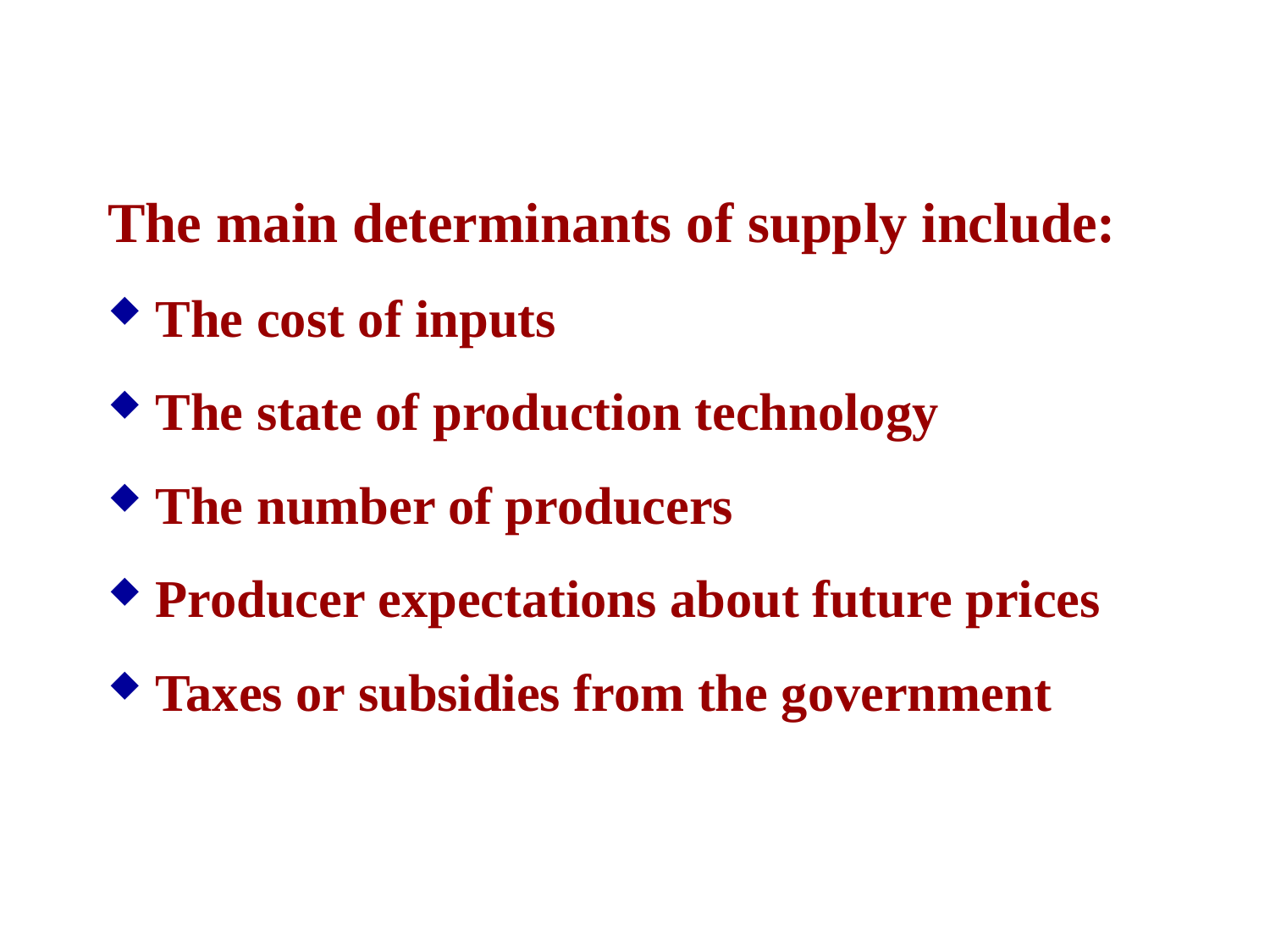

The main determinants of supply include:
The cost of inputs
The state of production technology
The number of producers
Producer expectations about future prices
Taxes or subsidies from the government